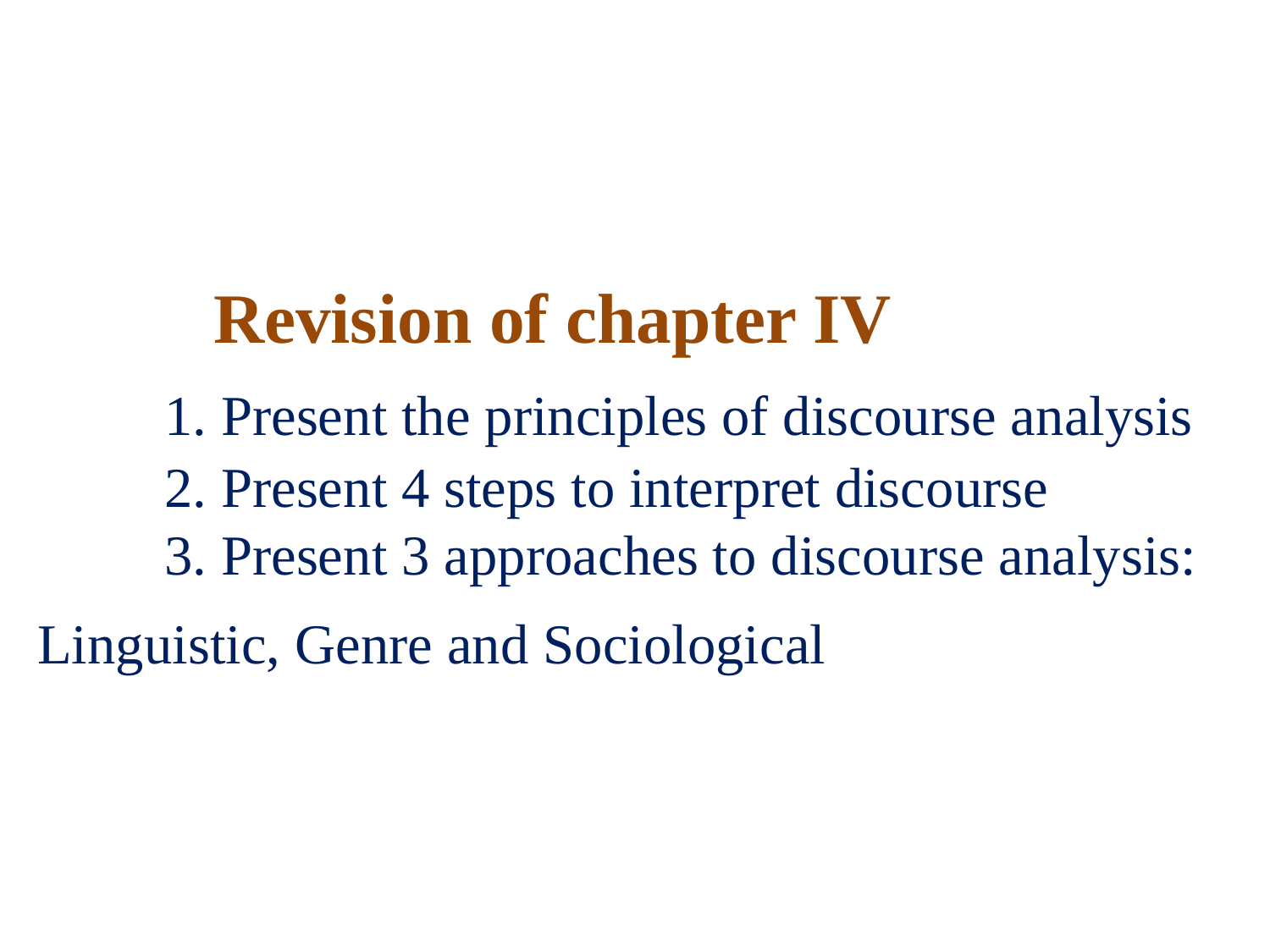

# Revision of chapter IV 1. Present the principles of discourse analysis 2. Present 4 steps to interpret discourse 3. Present 3 approaches to discourse analysis: Linguistic, Genre and Sociological